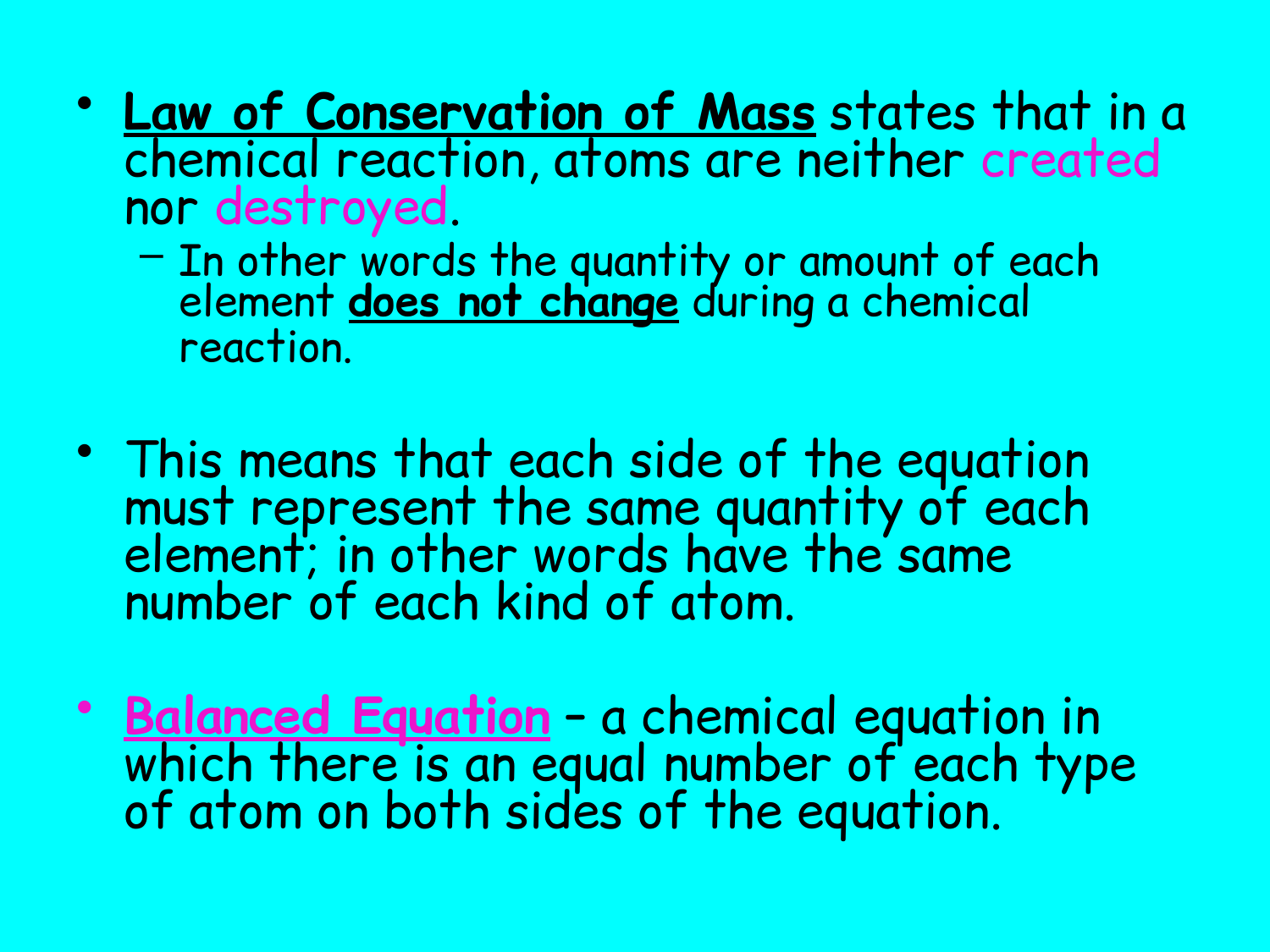

Law of Conservation of Mass states that in a chemical reaction, atoms are neither created nor destroyed.
In other words the quantity or amount of each element does not change during a chemical reaction.

This means that each side of the equation must represent the same quantity of each  element; in other words have the same number of each kind of atom.

Balanced Equation – a chemical equation in which there is an equal number of each type of atom on both sides of the equation.